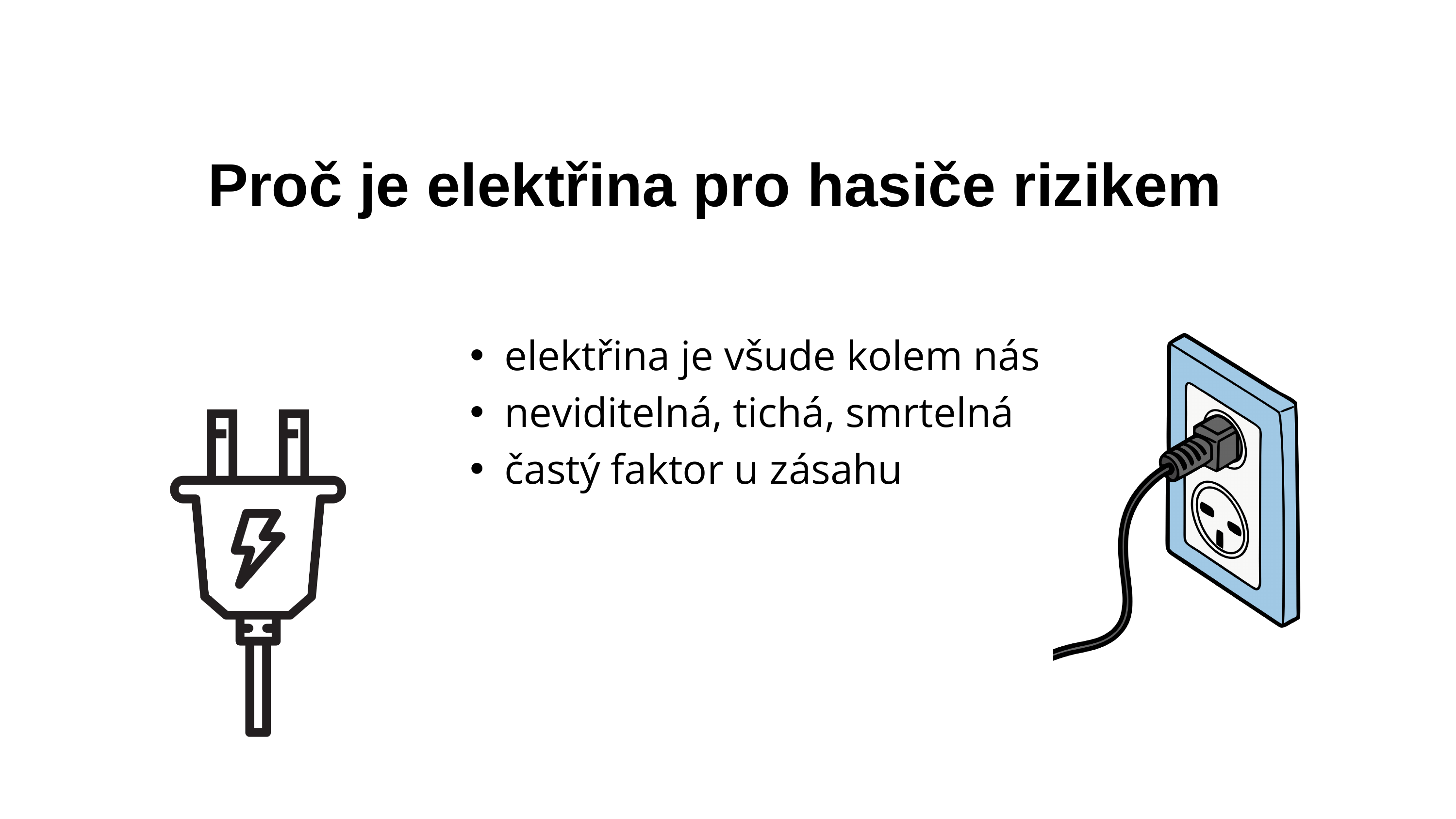

Proč je elektřina pro hasiče rizikem
elektřina je všude kolem nás
neviditelná, tichá, smrtelná
častý faktor u zásahu